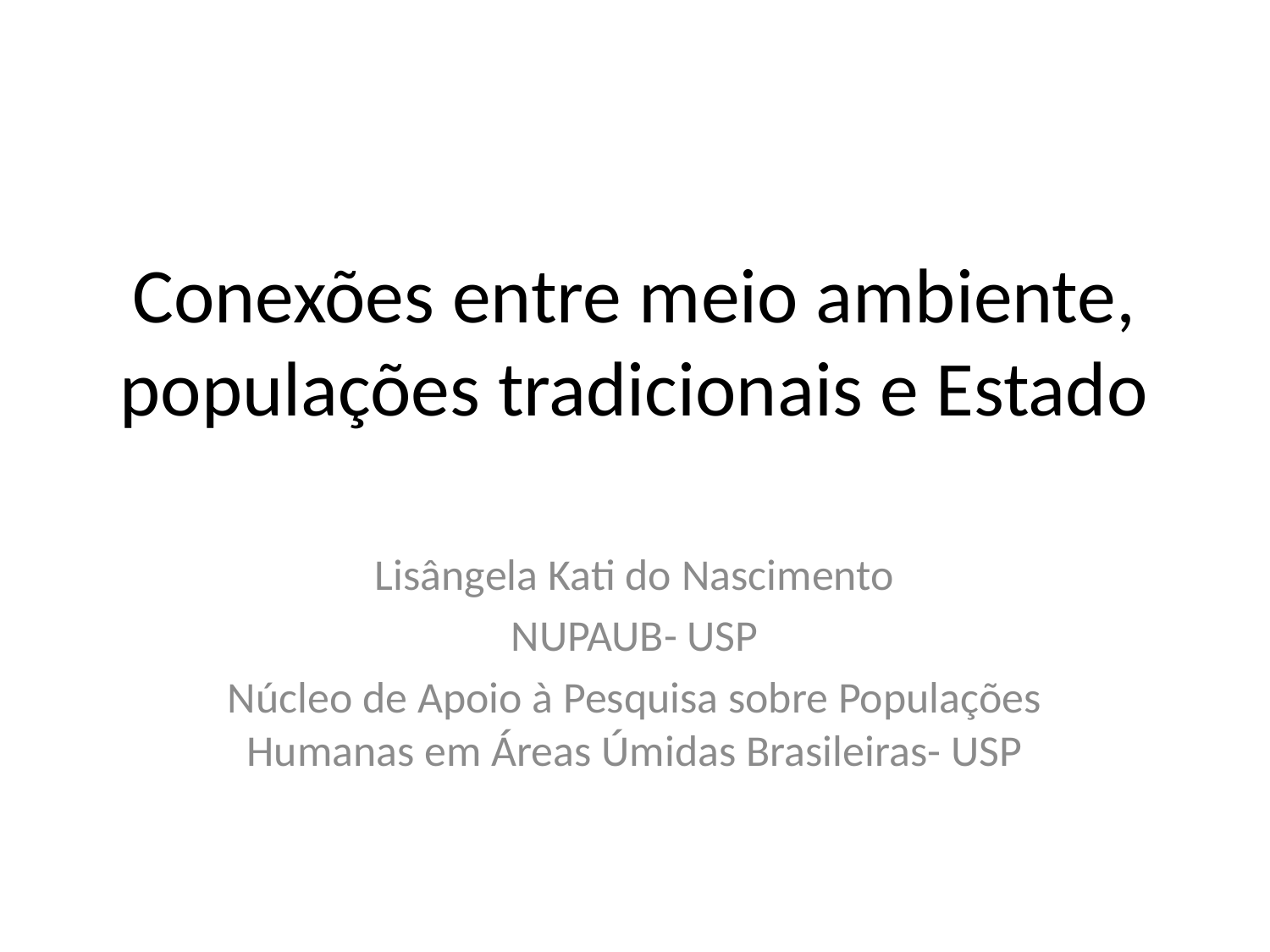

# Conexões entre meio ambiente, populações tradicionais e Estado
Lisângela Kati do Nascimento
NUPAUB- USP
Núcleo de Apoio à Pesquisa sobre Populações Humanas em Áreas Úmidas Brasileiras- USP